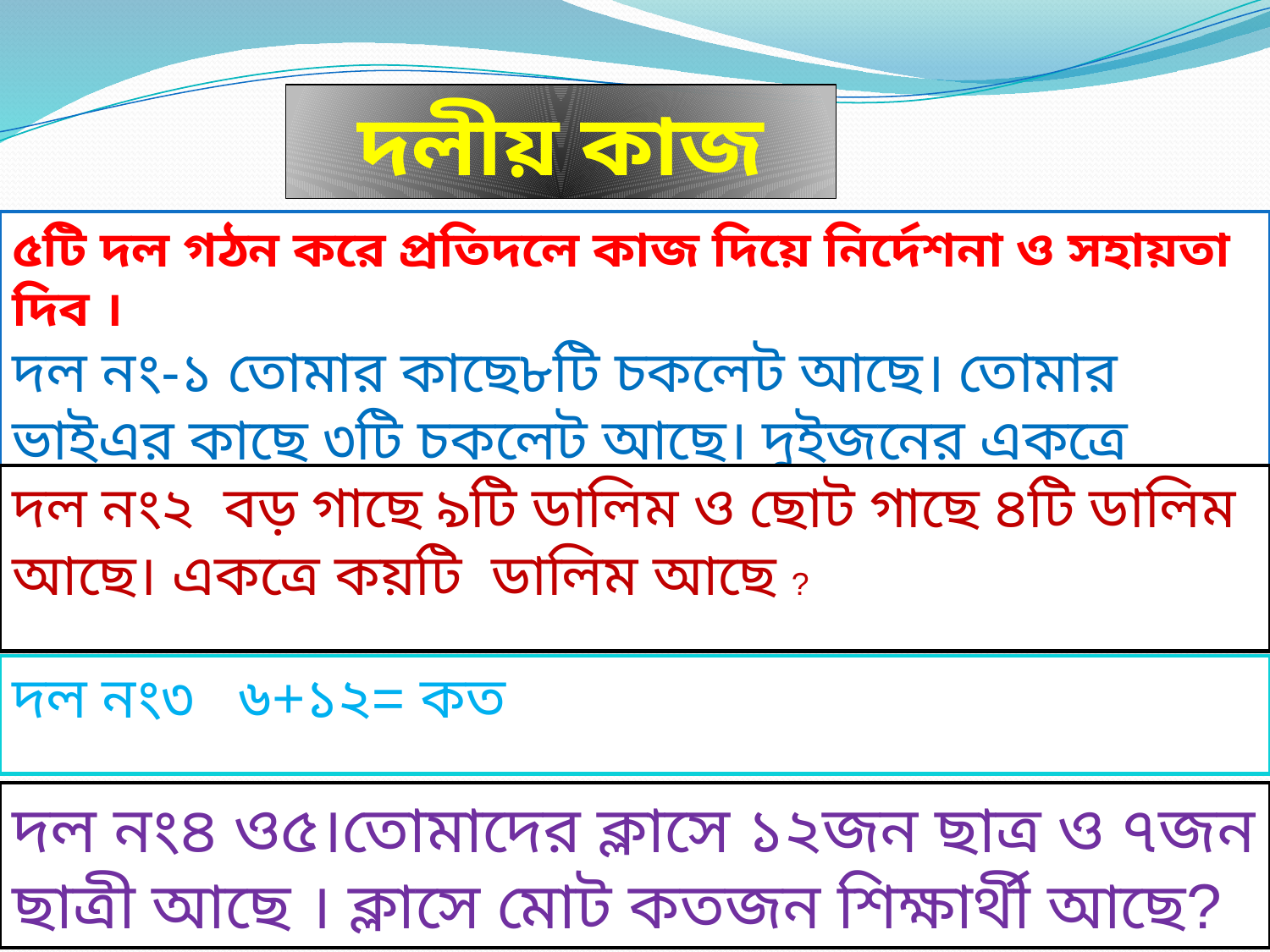

দলীয় কাজ
৫টি দল গঠন করে প্রতিদলে কাজ দিয়ে নির্দেশনা ও সহায়তা দিব ।
দল নং-১ তোমার কাছে৮টি চকলেট আছে। তোমার ভাইএর কাছে ৩টি চকলেট আছে। দুইজনের একত্রে  কয়টি  চকলেট আছে ?
দল নং২  বড় গাছে ৯টি ডালিম ও ছোট গাছে ৪টি ডালিম আছে। একত্রে কয়টি  ডালিম আছে ?

দল নং৩   ৬+১২= কত

দল নং৪ ও৫।তোমাদের ক্লাসে ১২জন ছাত্র ও ৭জন ছাত্রী আছে । ক্লাসে মোট কতজন শিক্ষার্থী আছে?